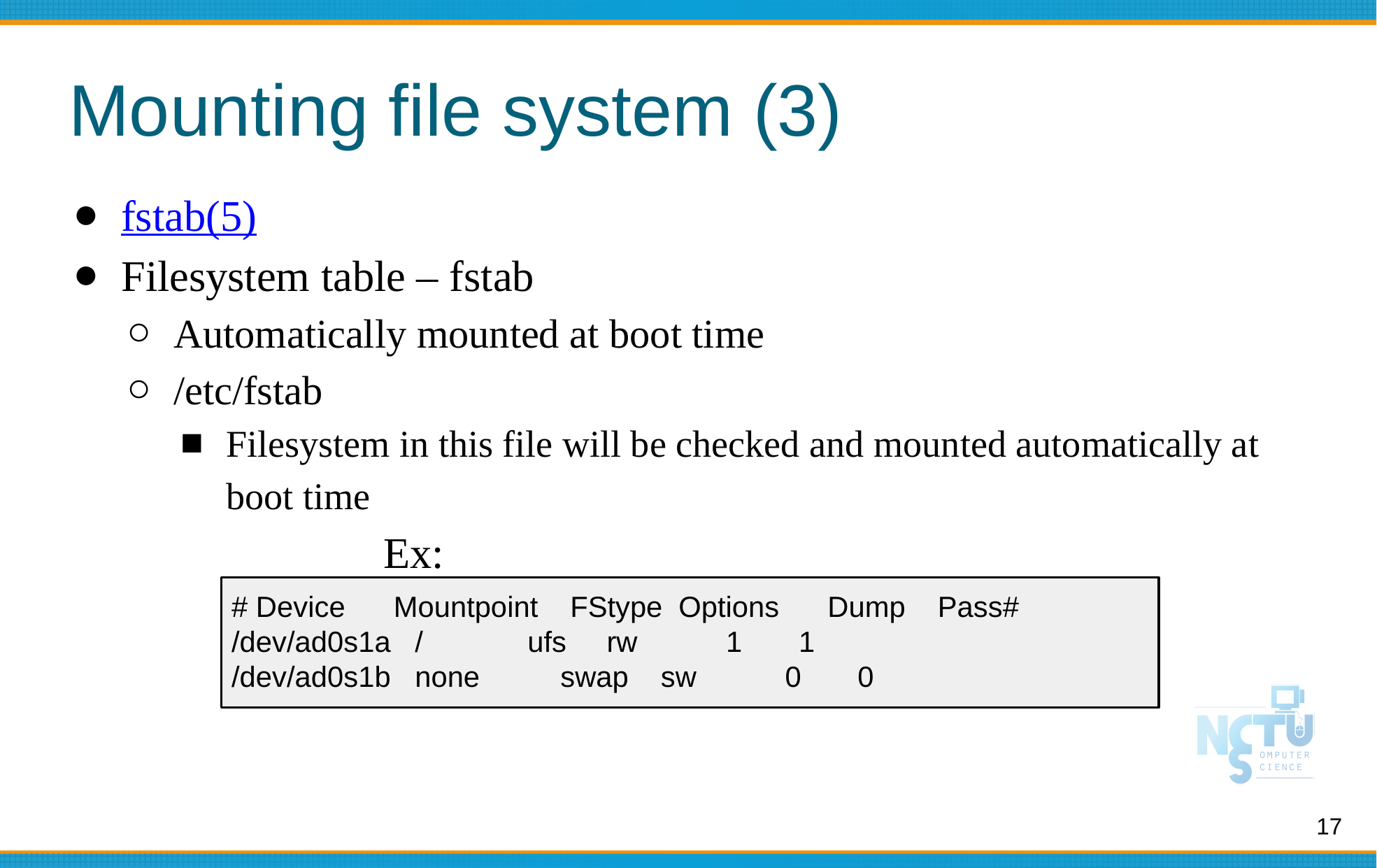

# Mounting file system (3)
fstab(5)
Filesystem table – fstab
Automatically mounted at boot time
/etc/fstab
Filesystem in this file will be checked and mounted automatically at boot time
			Ex:
# Device      Mountpoint    FStype  Options      Dump    Pass#
/dev/ad0s1a   /             ufs     rw           1       1
/dev/ad0s1b   none          swap    sw           0       0

17